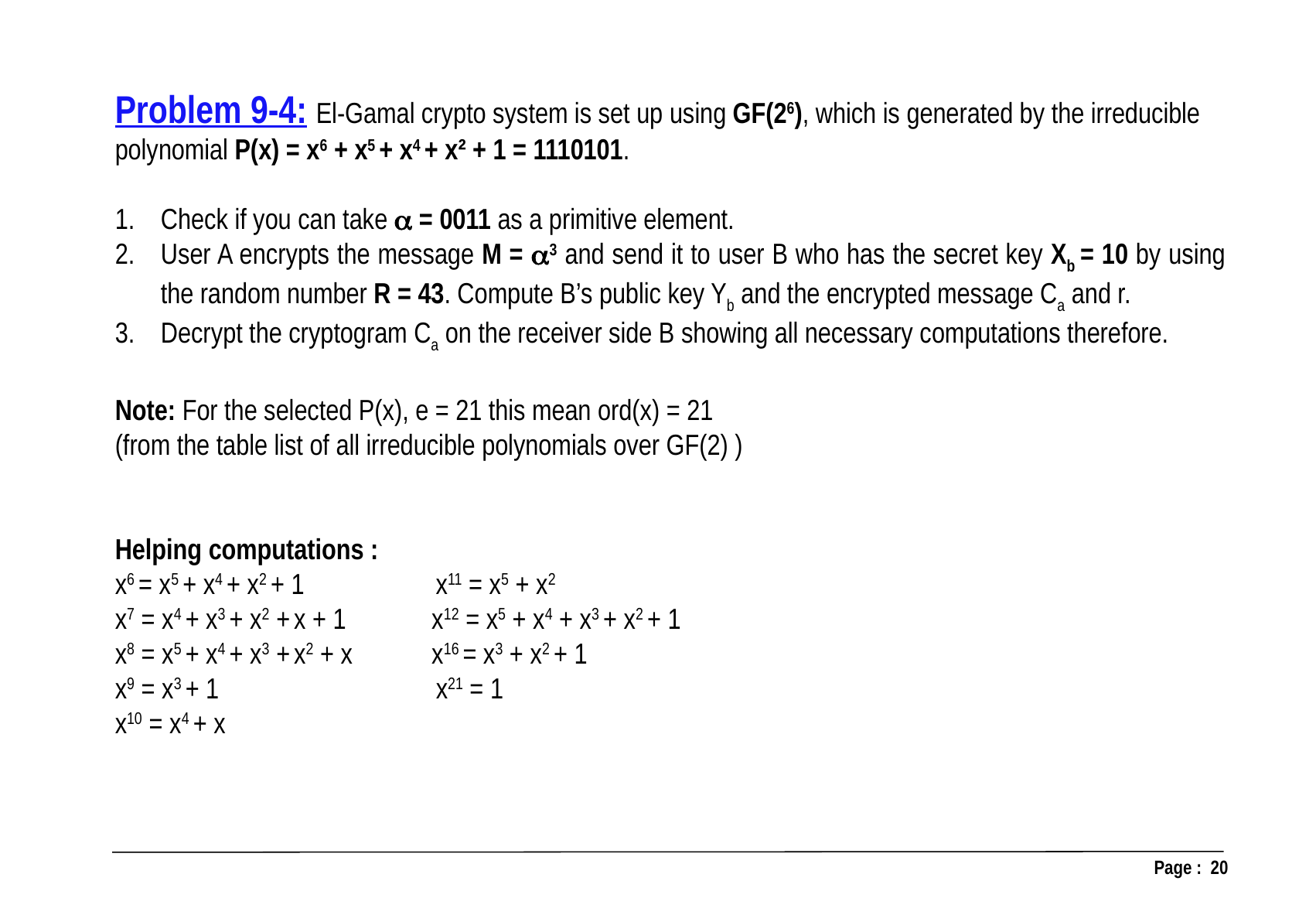

Problem 9-4: El-Gamal crypto system is set up using GF(26), which is generated by the irreducible
polynomial P(x) = x6 + x5 + x4 + x² + 1 = 1110101.

Check if you can take α = 0011 as a primitive element.
User A encrypts the message M = α3 and send it to user B who has the secret key Xb = 10 by using the random number R = 43. Compute B’s public key Yb and the encrypted message Ca and r.
Decrypt the cryptogram Ca on the receiver side B showing all necessary computations therefore.
Note: For the selected P(x), e = 21 this mean ord(x) = 21 (from the table list of all irreducible polynomials over GF(2) )

Helping computations :
x6 = x5 + x4 + x2 + 1                    x11 = x5 + x2
x7 = x4 + x3 + x2 + x + 1             x12 = x5 + x4 + x3 + x2 + 1
x8 = x5 + x4 + x3 + x2 + x            x16 = x3 + x2 + 1
x9 = x3 + 1                                 x21 = 1
x10 = x4 + x